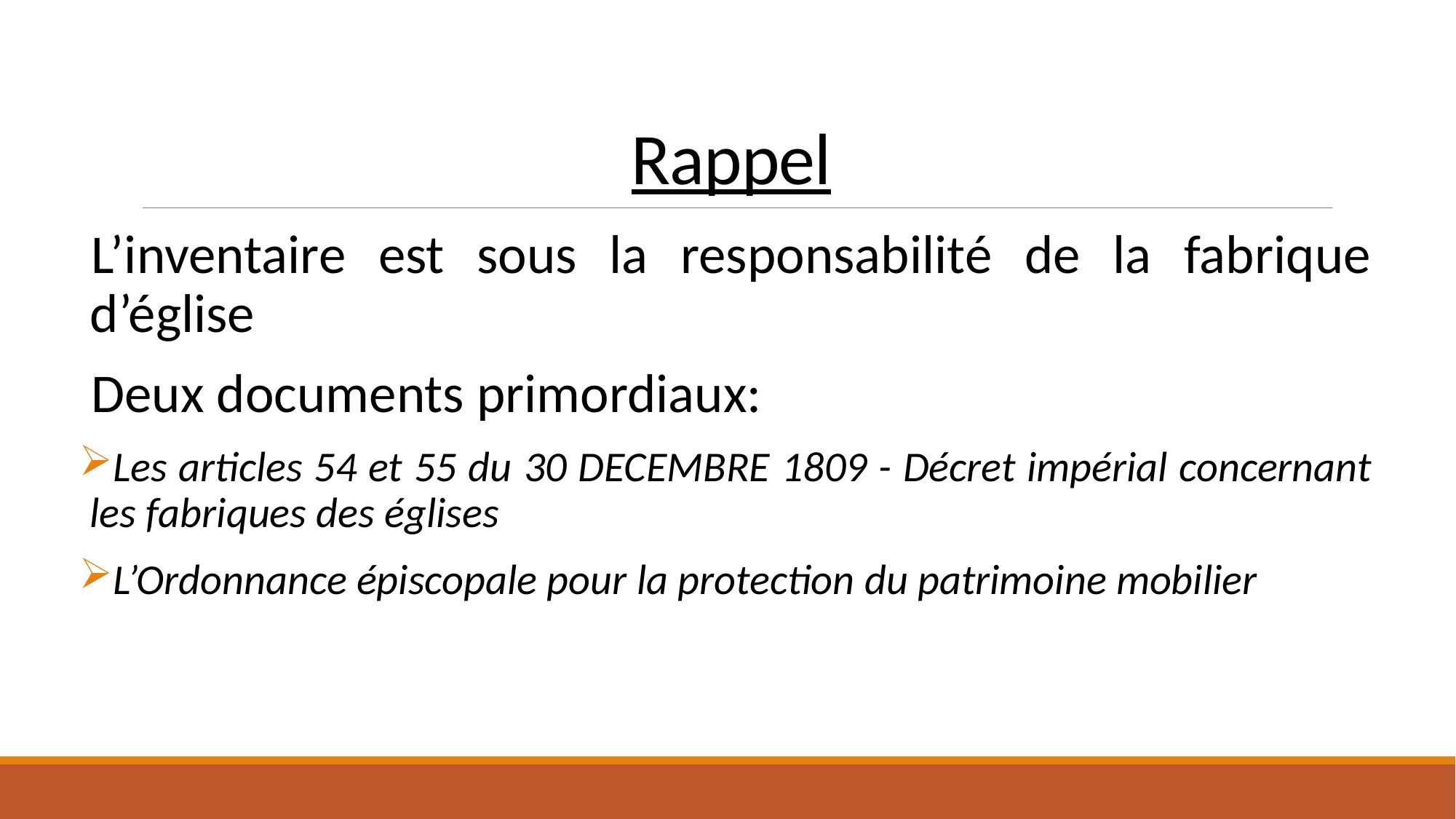

# Rappel
L’inventaire est sous la responsabilité de la fabrique d’église
Deux documents primordiaux:
Les articles 54 et 55 du 30 DECEMBRE 1809 - Décret impérial concernant les fabriques des églises
L’Ordonnance épiscopale pour la protection du patrimoine mobilier